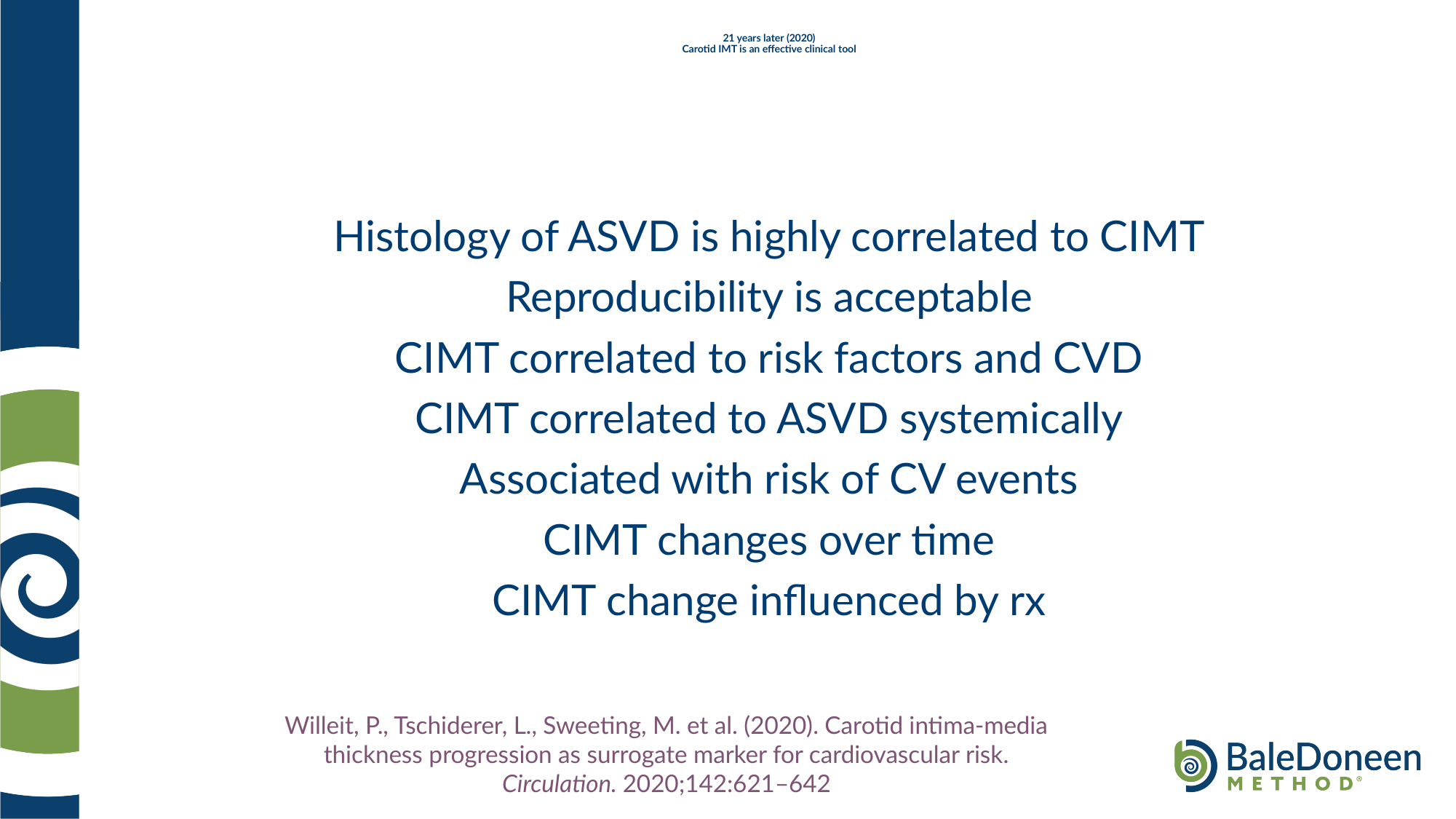

# 21 years later (2020) Carotid IMT is an effective clinical tool
Histology of ASVD is highly correlated to CIMT
Reproducibility is acceptable
CIMT correlated to risk factors and CVD
CIMT correlated to ASVD systemically
Associated with risk of CV events
CIMT changes over time
CIMT change influenced by rx
Willeit, P., Tschiderer, L., Sweeting, M. et al. (2020). Carotid intima-media thickness progression as surrogate marker for cardiovascular risk. Circulation. 2020;142:621–642